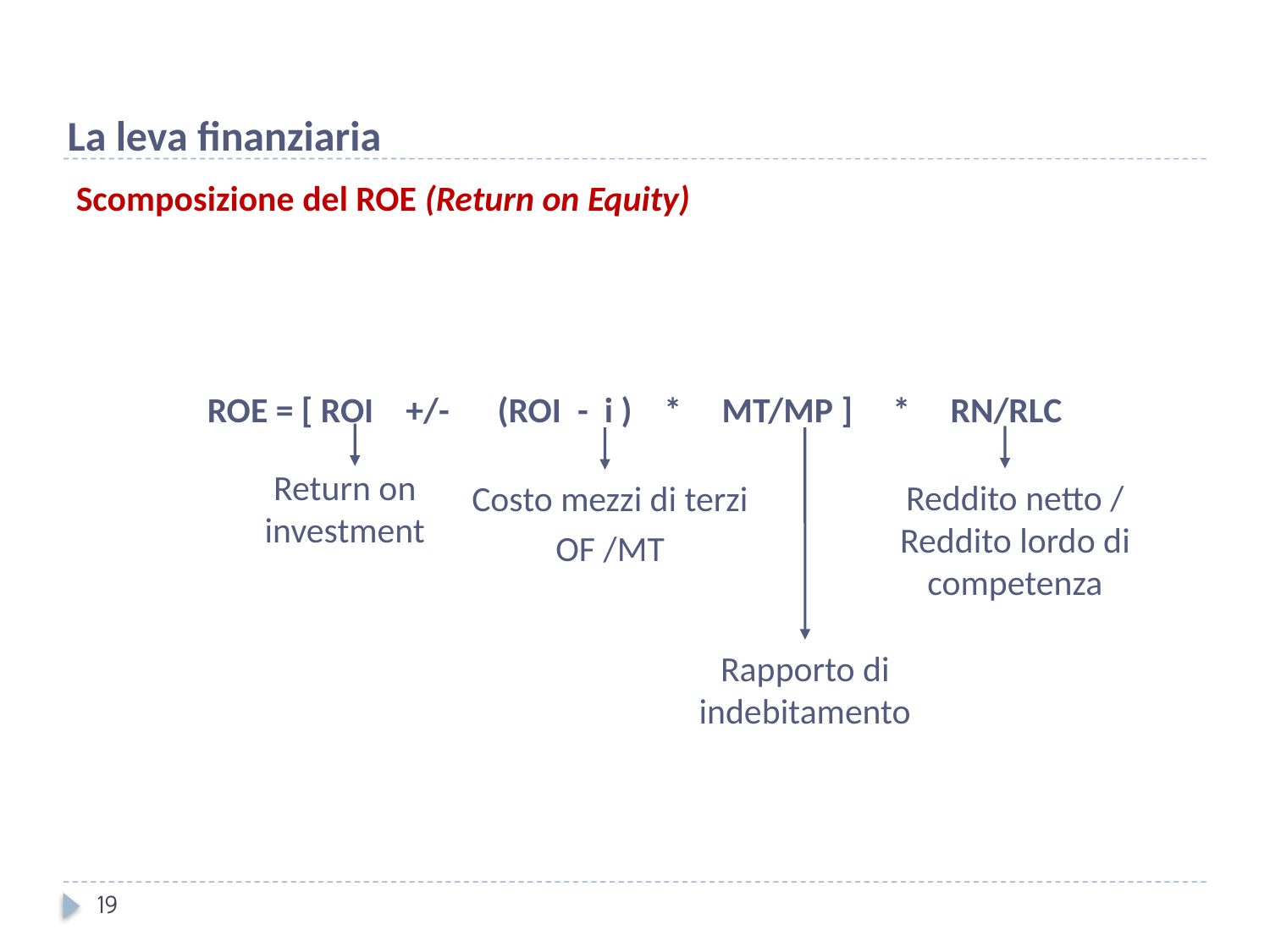

La leva finanziaria
Scomposizione del ROE (Return on Equity)

ROE = [ ROI    +/-      (ROI  -  i )    *     MT/MP ]     *     RN/RLC

Return on investment

Reddito netto / Reddito lordo di competenza

Costo mezzi di terzi
OF /MT

Rapporto di indebitamento

19